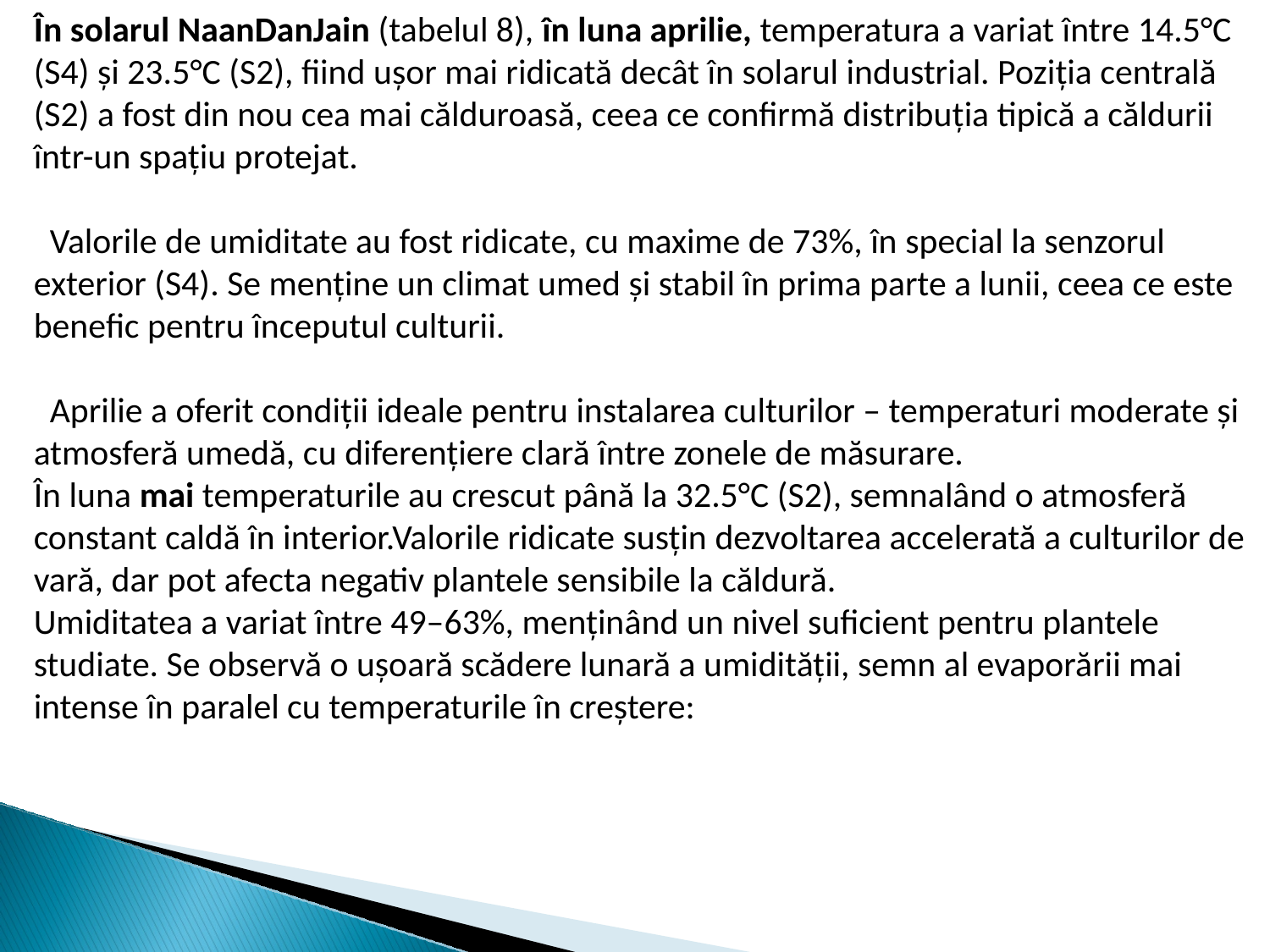

În solarul NaanDanJain (tabelul 8), în luna aprilie, temperatura a variat între 14.5°C (S4) și 23.5°C (S2), fiind ușor mai ridicată decât în solarul industrial. Poziția centrală (S2) a fost din nou cea mai călduroasă, ceea ce confirmă distribuția tipică a căldurii într-un spațiu protejat.

  Valorile de umiditate au fost ridicate, cu maxime de 73%, în special la senzorul exterior (S4). Se menține un climat umed și stabil în prima parte a lunii, ceea ce este benefic pentru începutul culturii.

  Aprilie a oferit condiții ideale pentru instalarea culturilor – temperaturi moderate și atmosferă umedă, cu diferențiere clară între zonele de măsurare.
În luna mai temperaturile au crescut până la 32.5°C (S2), semnalând o atmosferă constant caldă în interior.Valorile ridicate susțin dezvoltarea accelerată a culturilor de vară, dar pot afecta negativ plantele sensibile la căldură.
Umiditatea a variat între 49–63%, menținând un nivel suficient pentru plantele studiate. Se observă o ușoară scădere lunară a umidității, semn al evaporării mai intense în paralel cu temperaturile în creștere: